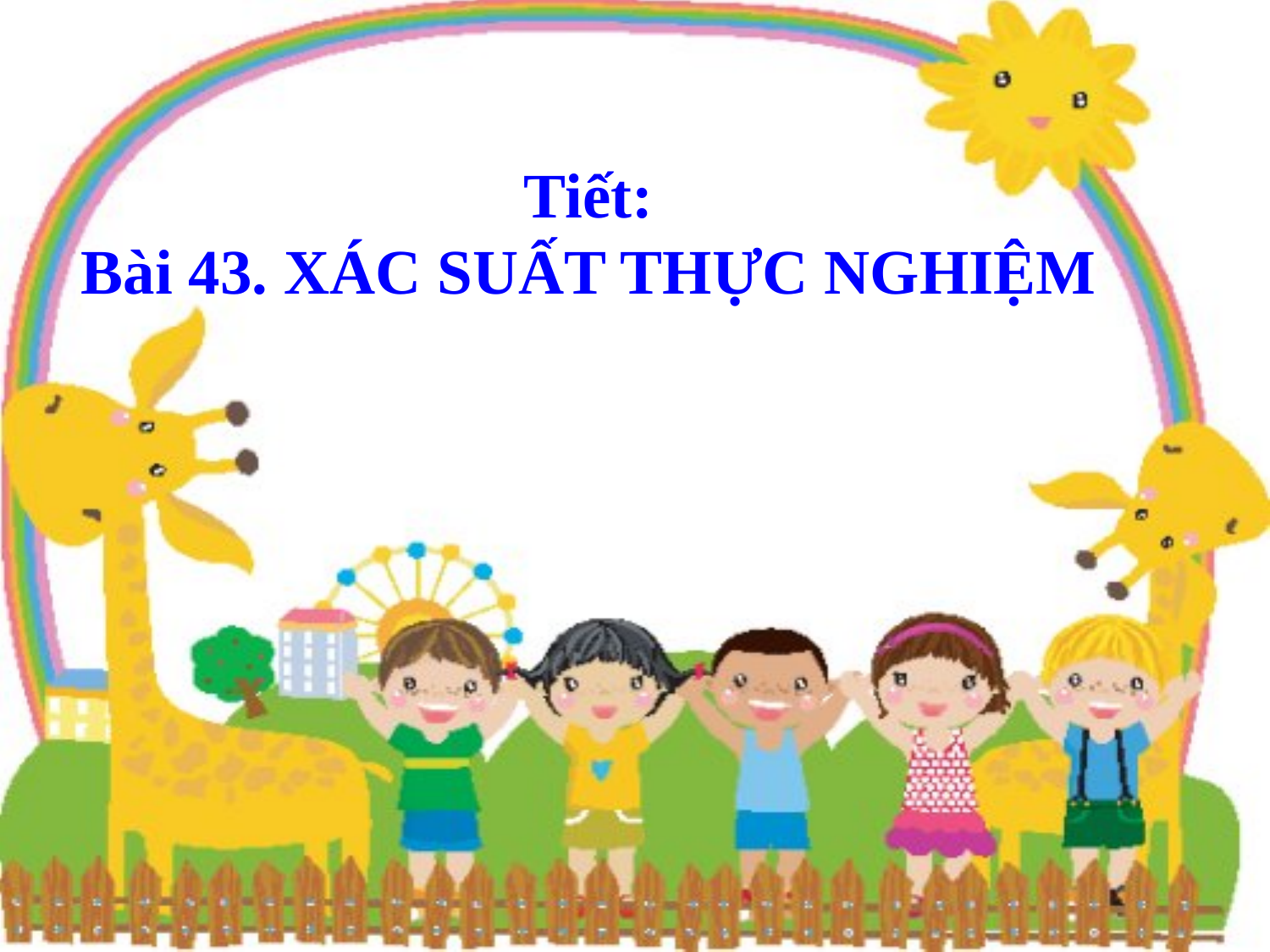

Tiết:
Bài 43. XÁC SUẤT THỰC NGHIỆM